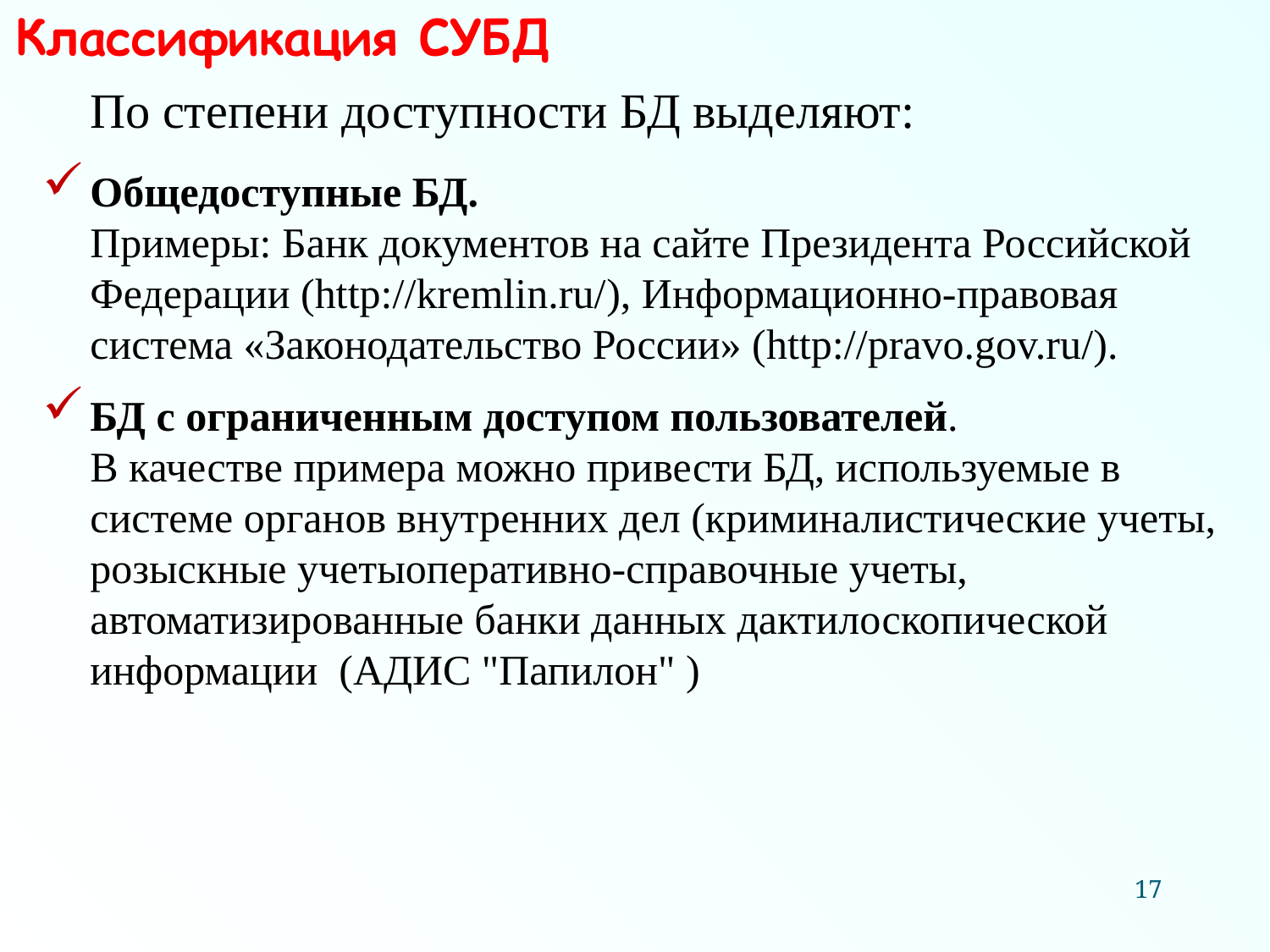

Классификация СУБД
	По степени доступности БД выделяют:
Общедоступные БД.
Примеры: Банк документов на сайте Президента Российской Федерации (http://kremlin.ru/), Информационно-правовая система «Законодательство России» (http://pravo.gov.ru/).
БД с ограниченным доступом пользователей.
В качестве примера можно привести БД, используемые в системе органов внутренних дел (криминалистические учеты, розыскные учетыоперативно-справочные учеты, автоматизированные банки данных дактилоскопической информации  (АДИС "Папилон" )

17